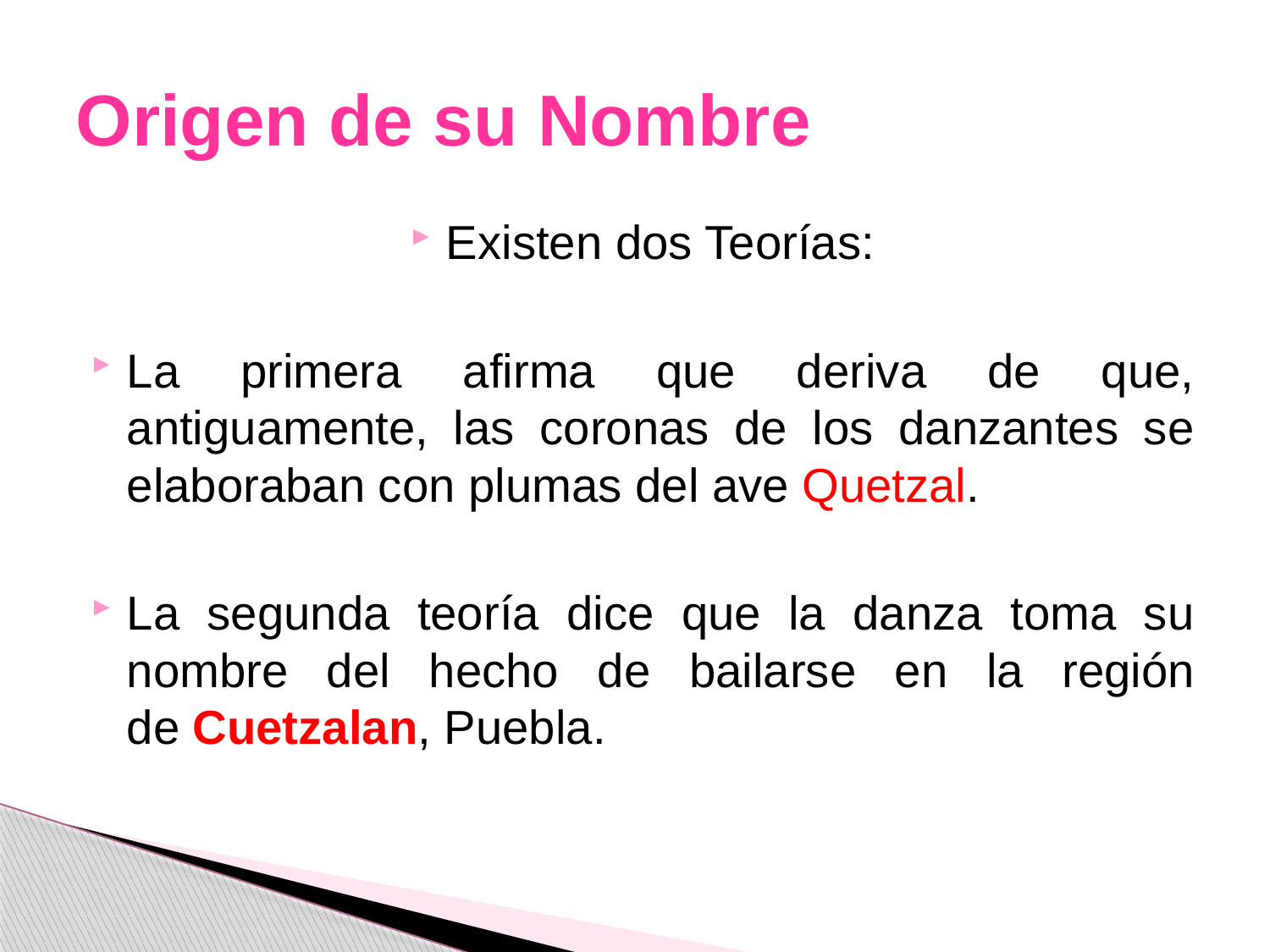

# Origen de su Nombre
Existen dos Teorías:

La primera afirma que deriva de que, antiguamente, las coronas de los danzantes se elaboraban con plumas del ave Quetzal.

La segunda teoría dice que la danza toma su nombre del hecho de bailarse en la región de Cuetzalan, Puebla.